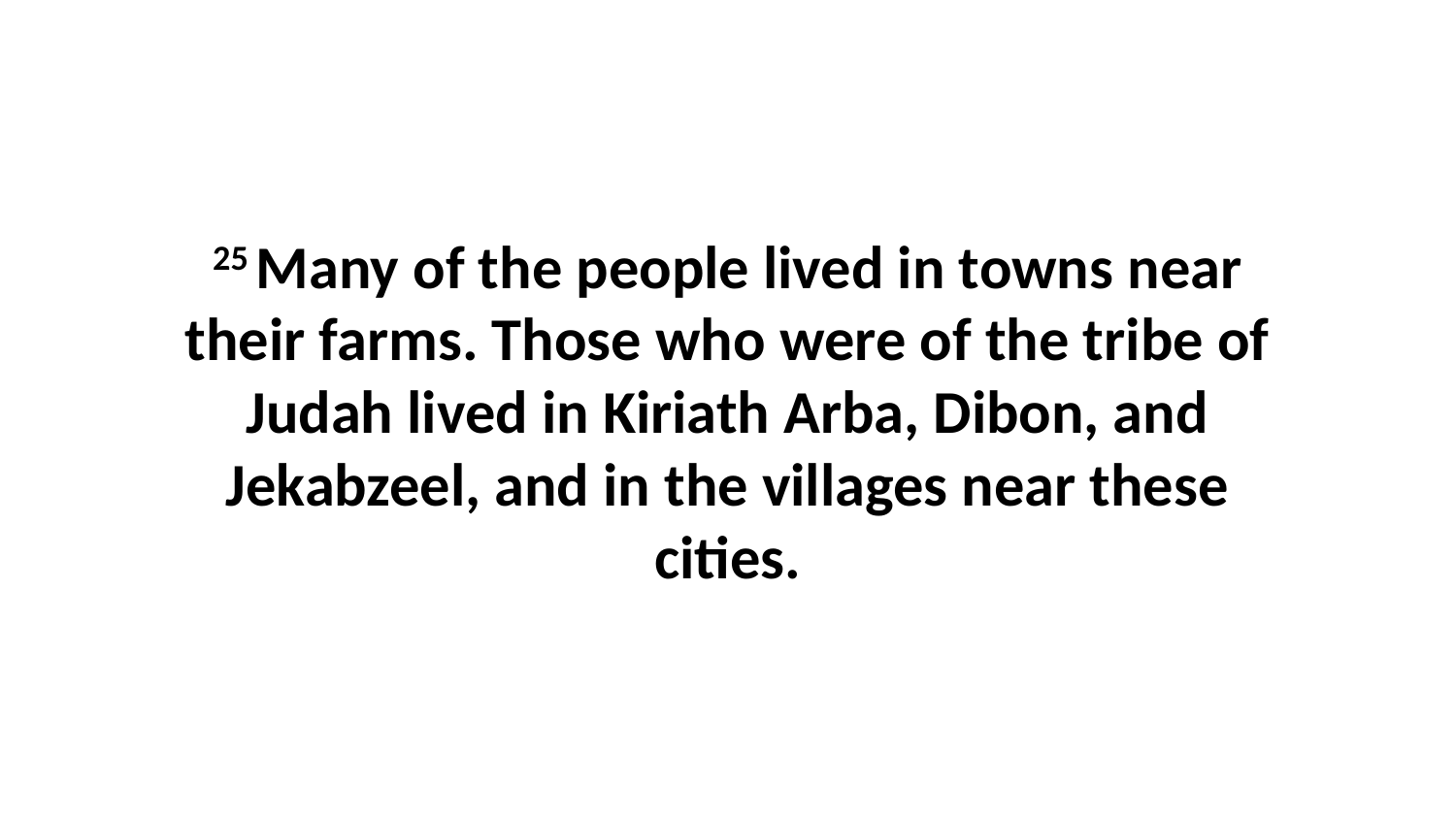

25 Many of the people lived in towns near their farms. Those who were of the tribe of Judah lived in Kiriath Arba, Dibon, and Jekabzeel, and in the villages near these cities.